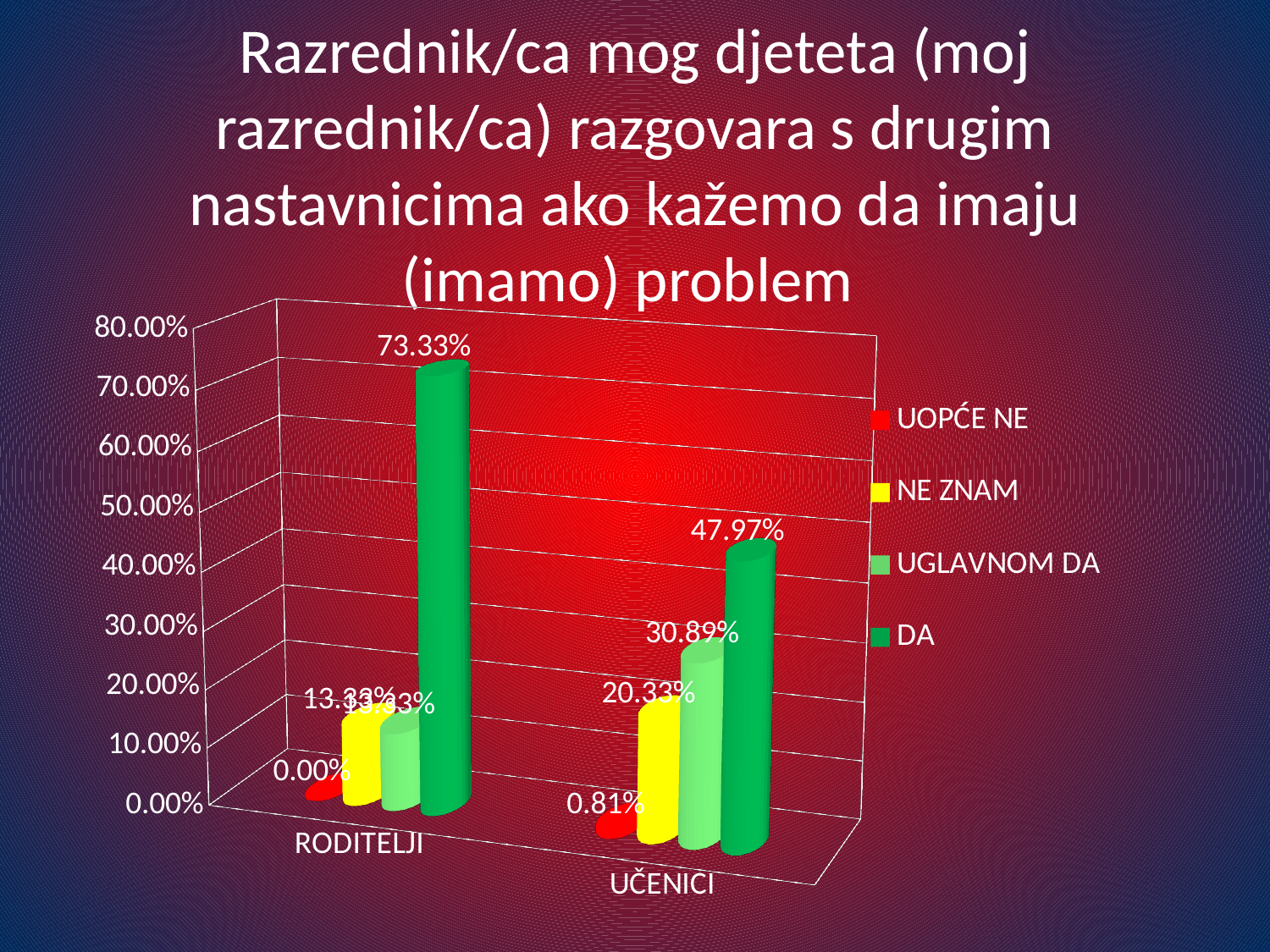

# Razrednik/ca mog djeteta (moj razrednik/ca) razgovara s drugim nastavnicima ako kažemo da imaju (imamo) problem

[unsupported chart]